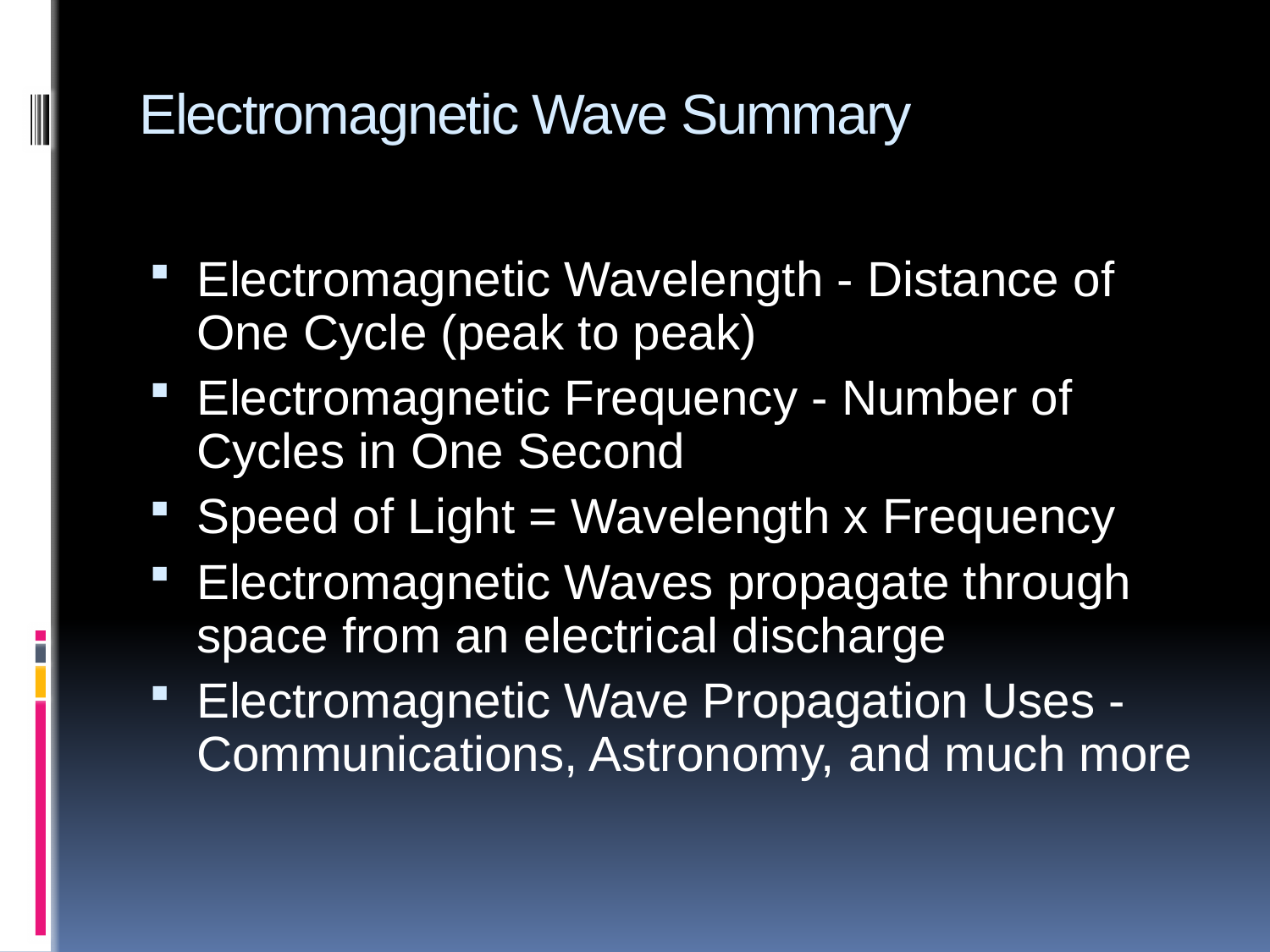

# Electromagnetic Wave Summary
Electromagnetic Wavelength - Distance of One Cycle (peak to peak)
Electromagnetic Frequency - Number of Cycles in One Second
Speed of Light = Wavelength x Frequency
Electromagnetic Waves propagate through space from an electrical discharge
Electromagnetic Wave Propagation Uses - Communications, Astronomy, and much more